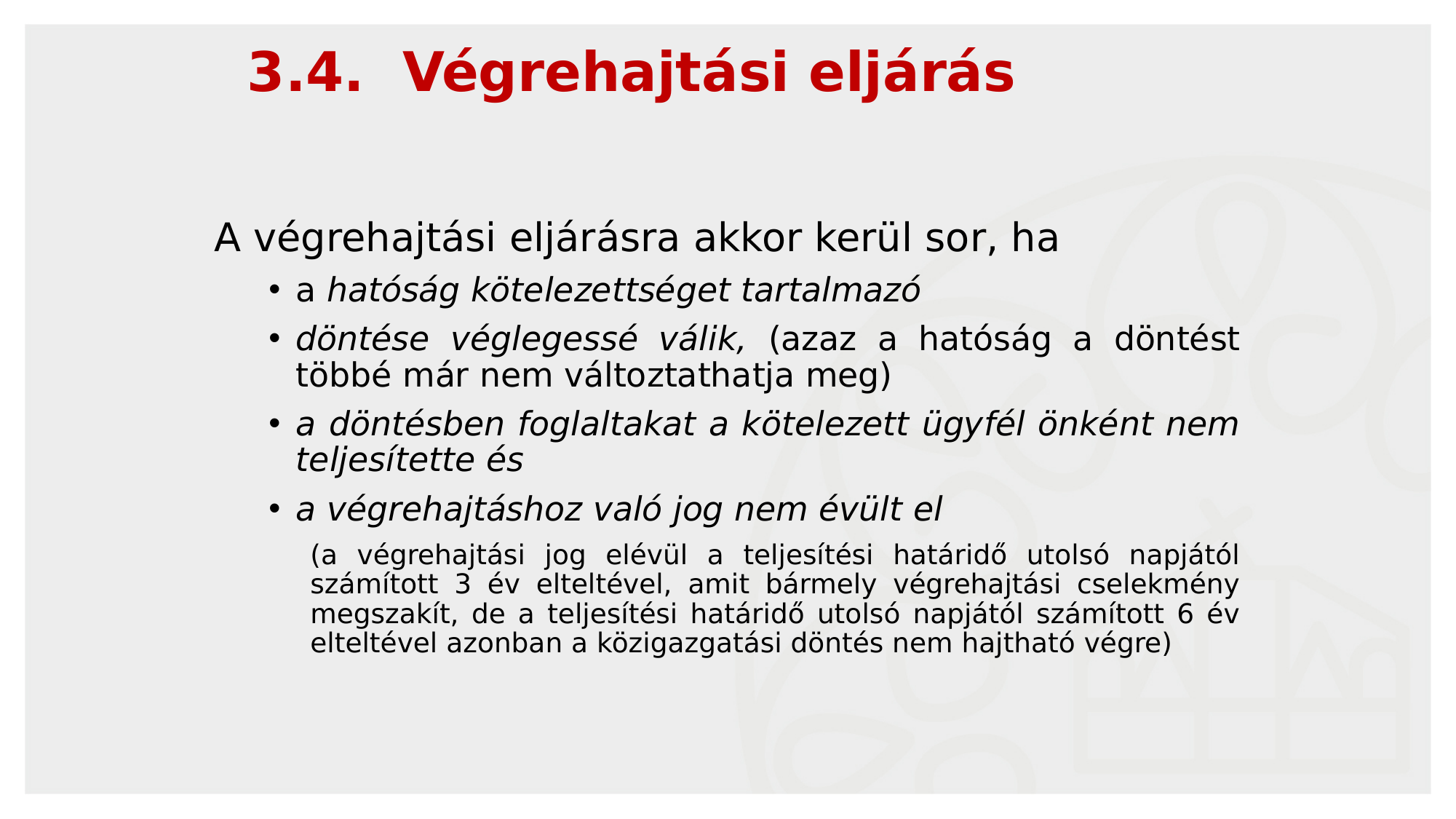

# 3.4.  Végrehajtási eljárás
A végrehajtási eljárásra akkor kerül sor, ha

a hatóság kötelezettséget tartalmazó

döntése véglegessé válik, (azaz a hatóság a döntést többé már nem változtathatja meg)

a döntésben foglaltakat a kötelezett ügyfél önként nem teljesítette és

a végrehajtáshoz való jog nem évült el

(a végrehajtási jog elévül a teljesítési határidő utolsó napjától számított 3 év elteltével, amit bármely végrehajtási cselekmény megszakít, de a teljesítési határidő utolsó napjától számított 6 év elteltével azonban a közigazgatási döntés nem hajtható végre)